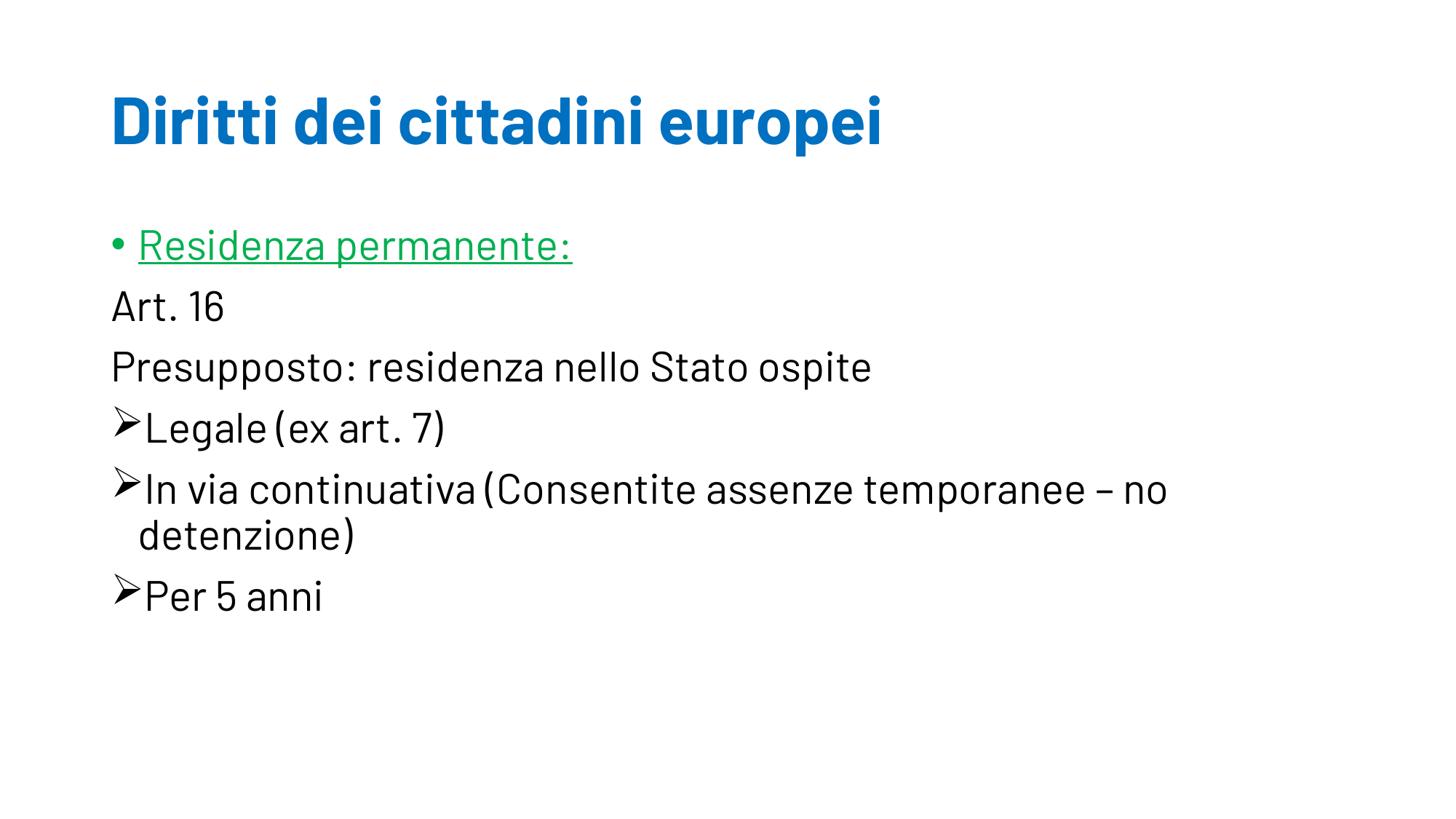

# Diritti dei cittadini europei
Residenza permanente:
Art. 16
Presupposto: residenza nello Stato ospite
Legale (ex art. 7)
In via continuativa (Consentite assenze temporanee – no detenzione)
Per 5 anni